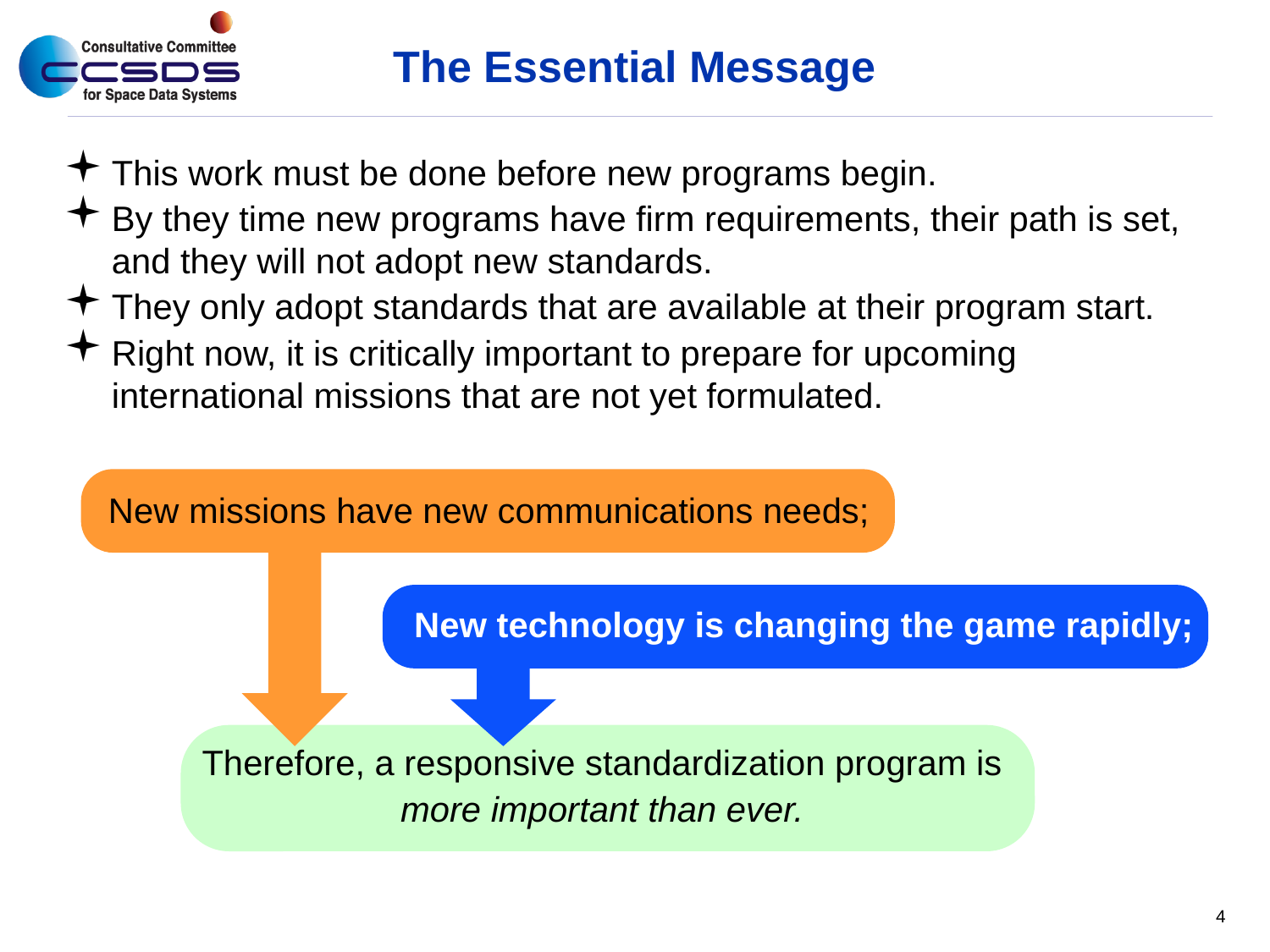

# The Essential Message
This work must be done before new programs begin.
By they time new programs have firm requirements, their path is set, and they will not adopt new standards.
They only adopt standards that are available at their program start.
Right now, it is critically important to prepare for upcoming international missions that are not yet formulated.

New missions have new communications needs;

New technology is changing the game rapidly;

Therefore, a responsive standardization program is
more important than ever.

4